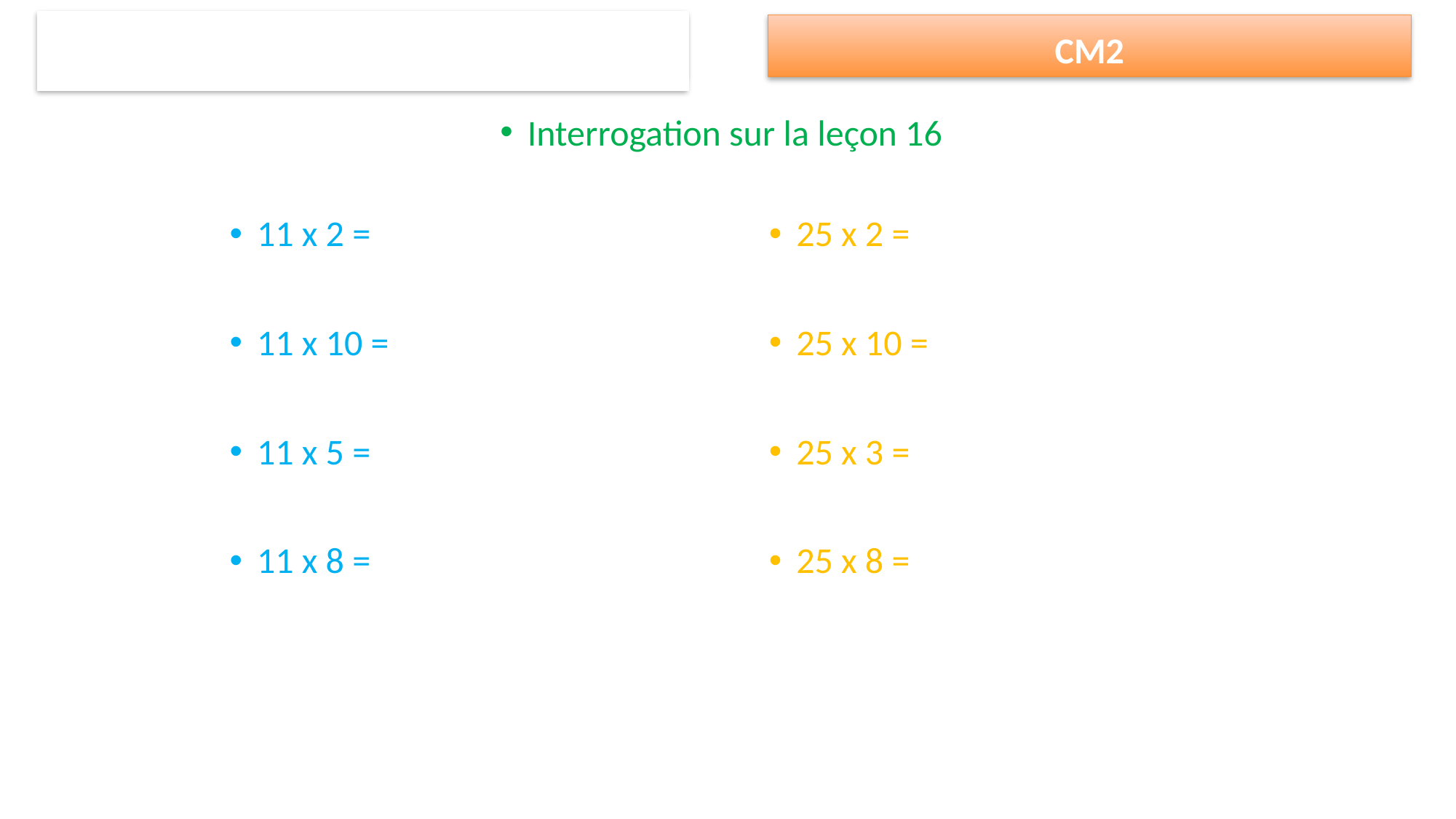

CM2
Interrogation sur la leçon 16
11 x 2 =

11 x 10 =

11 x 5 =

11 x 8 =
25 x 2 =

25 x 10 =

25 x 3 =

25 x 8 =